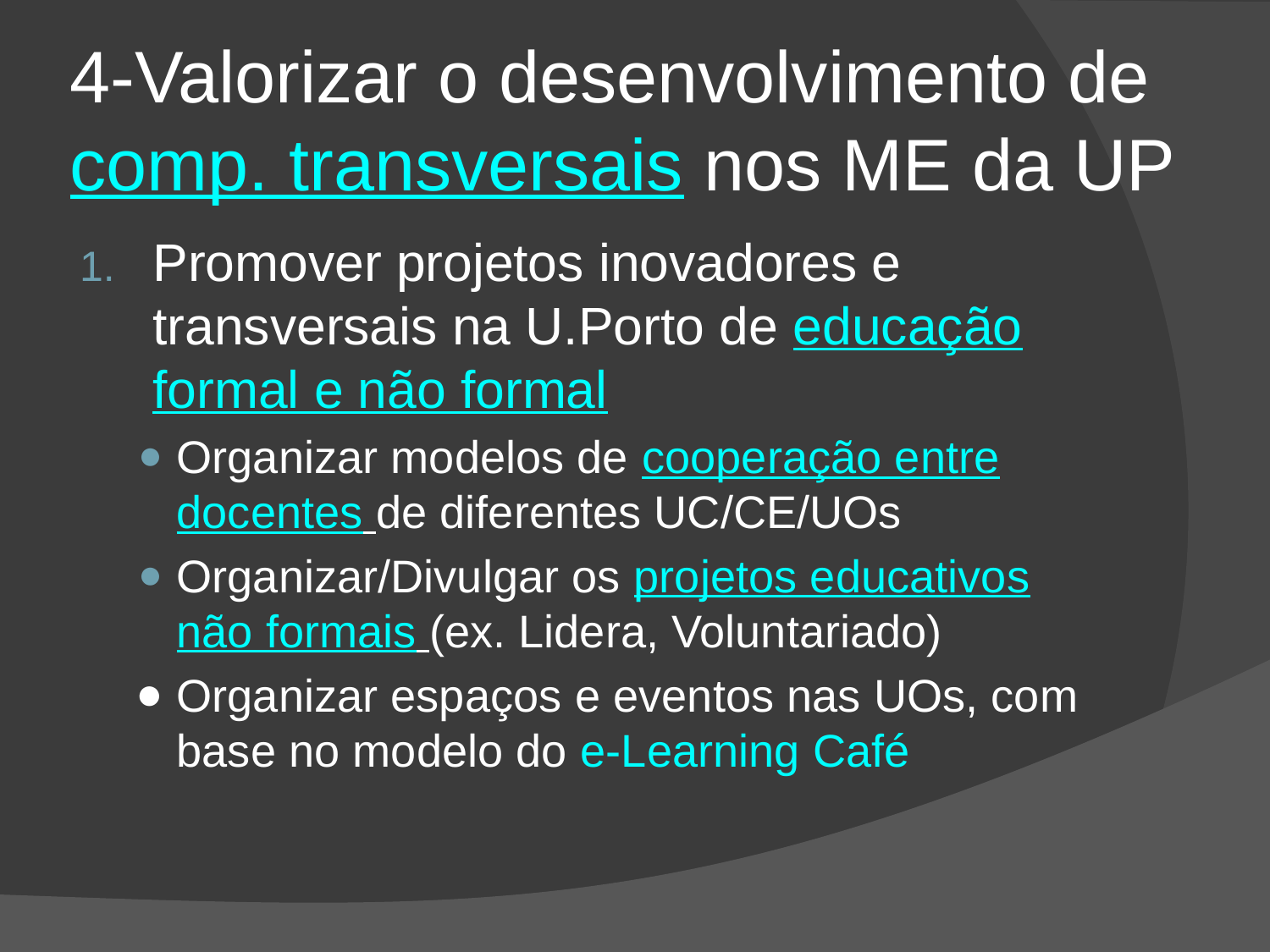

# 4-Valorizar o desenvolvimento de comp. transversais nos ME da UP
Promover projetos inovadores e transversais na U.Porto de educação formal e não formal
Organizar modelos de cooperação entre docentes de diferentes UC/CE/UOs
Organizar/Divulgar os projetos educativos não formais (ex. Lidera, Voluntariado)
Organizar espaços e eventos nas UOs, com base no modelo do e-Learning Café